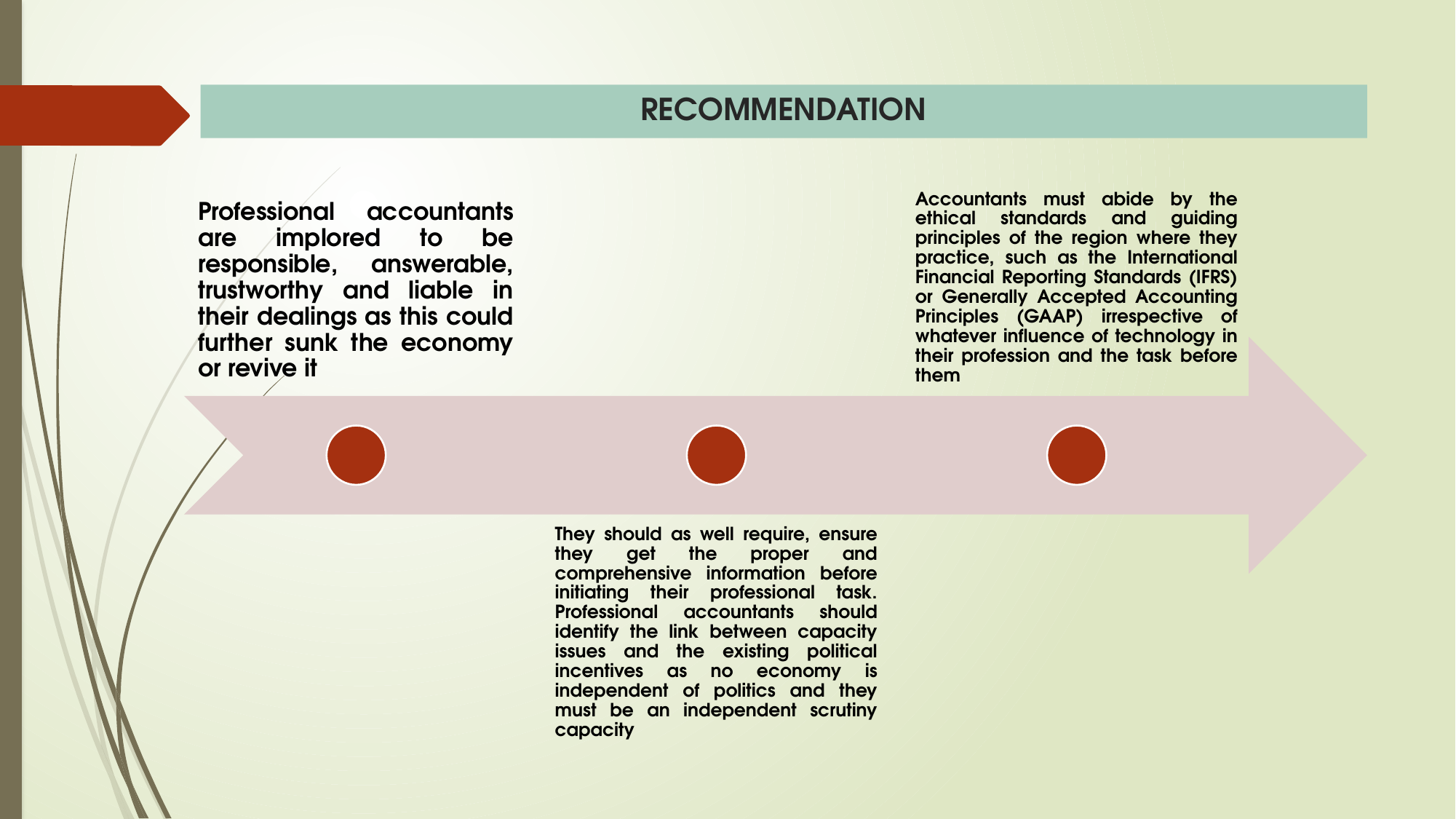

# RECOMMENDATION
Professional accountants are implored to be responsible, answerable, trustworthy and liable in their dealings as this could further sunk the economy or revive it
They should as well require, ensure they get the proper and comprehensive information before initiating their professional task. Professional accountants should identify the link between capacity issues and the existing political incentives as no economy is independent of politics and they must be an independent scrutiny capacity
Accountants must abide by the ethical standards and guiding principles of the region where they practice, such as the International Financial Reporting Standards (IFRS) or Generally Accepted Accounting Principles (GAAP) irrespective of whatever influence of technology in their profession and the task before them